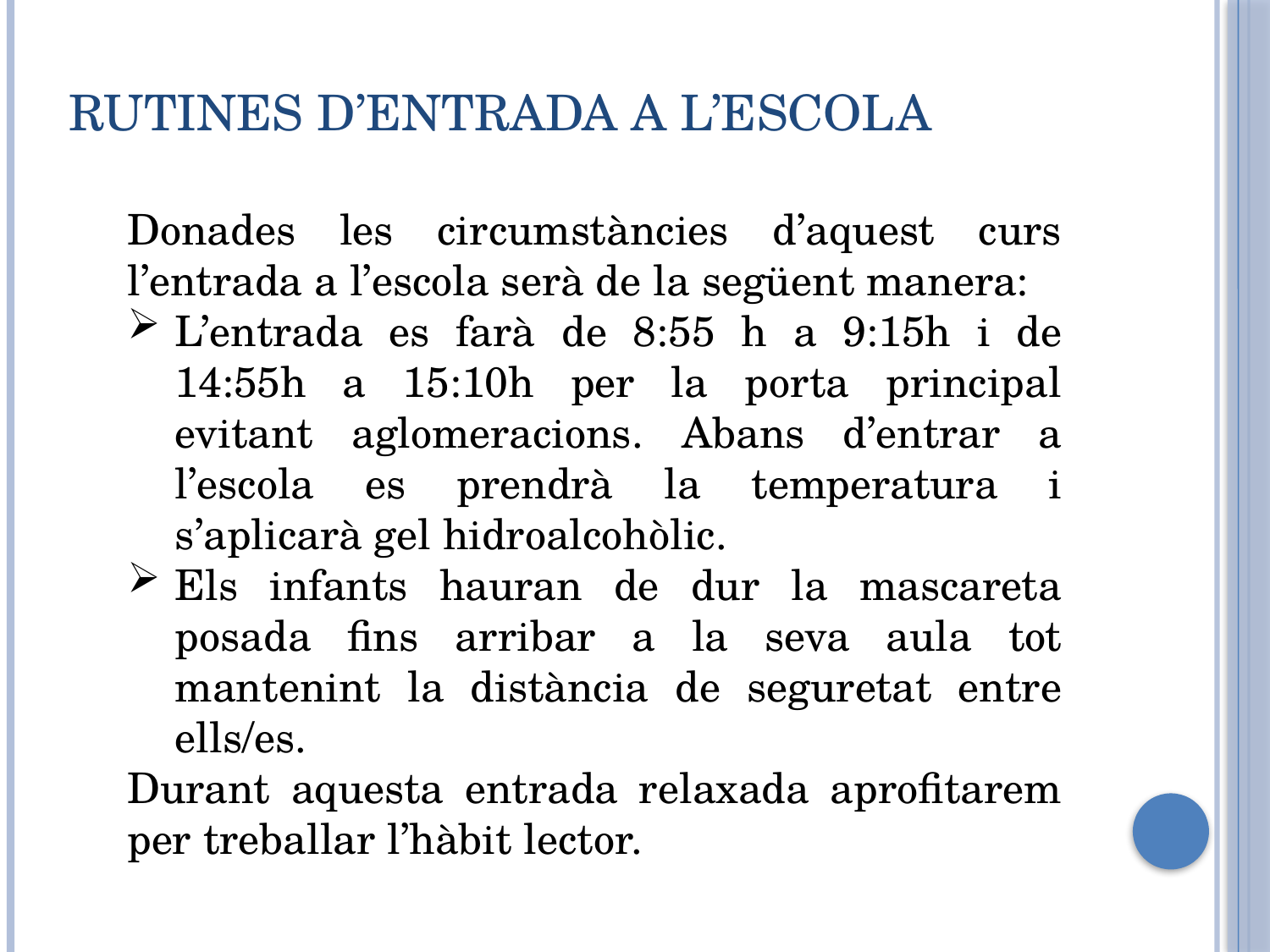

# RUTINES D’ENTRADA A L’ESCOLA
Donades les circumstàncies d’aquest curs l’entrada a l’escola serà de la següent manera:
L’entrada es farà de 8:55 h a 9:15h i de 14:55h a 15:10h per la porta principal evitant aglomeracions. Abans d’entrar a l’escola es prendrà la temperatura i s’aplicarà gel hidroalcohòlic.
Els infants hauran de dur la mascareta posada fins arribar a la seva aula tot mantenint la distància de seguretat entre ells/es.
Durant aquesta entrada relaxada aprofitarem per treballar l’hàbit lector.